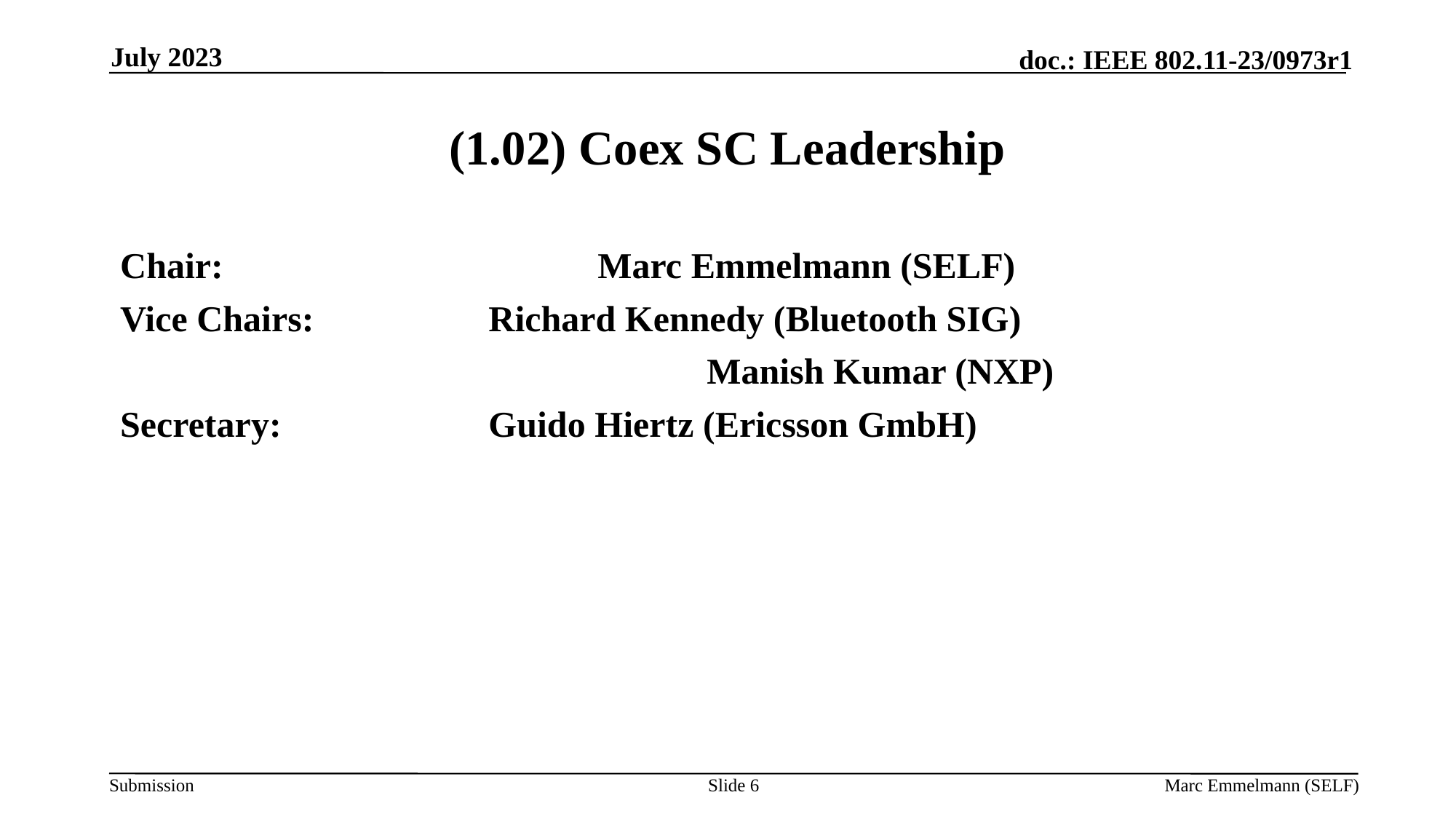

July 2023
# (1.02) Coex SC Leadership
Chair:				Marc Emmelmann (SELF)
Vice Chairs:		Richard Kennedy (Bluetooth SIG)
						Manish Kumar (NXP)
Secretary:		Guido Hiertz (Ericsson GmbH)
Slide 6
Marc Emmelmann (SELF)